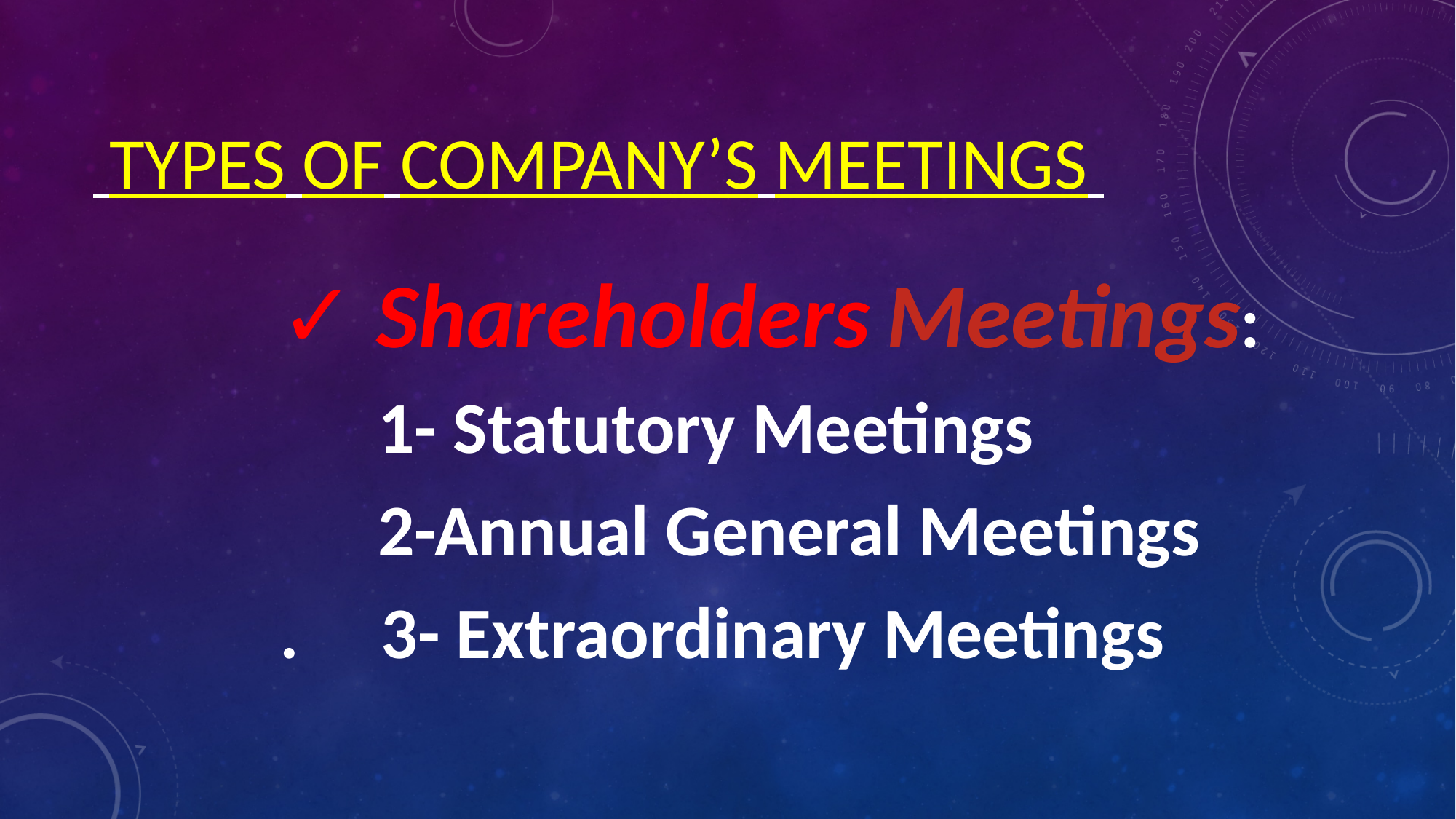

# Types of company’s meetings
✓ Shareholders Meetings:
      1- Statutory Meetings
      2-Annual General Meetings
.     3- Extraordinary Meetings